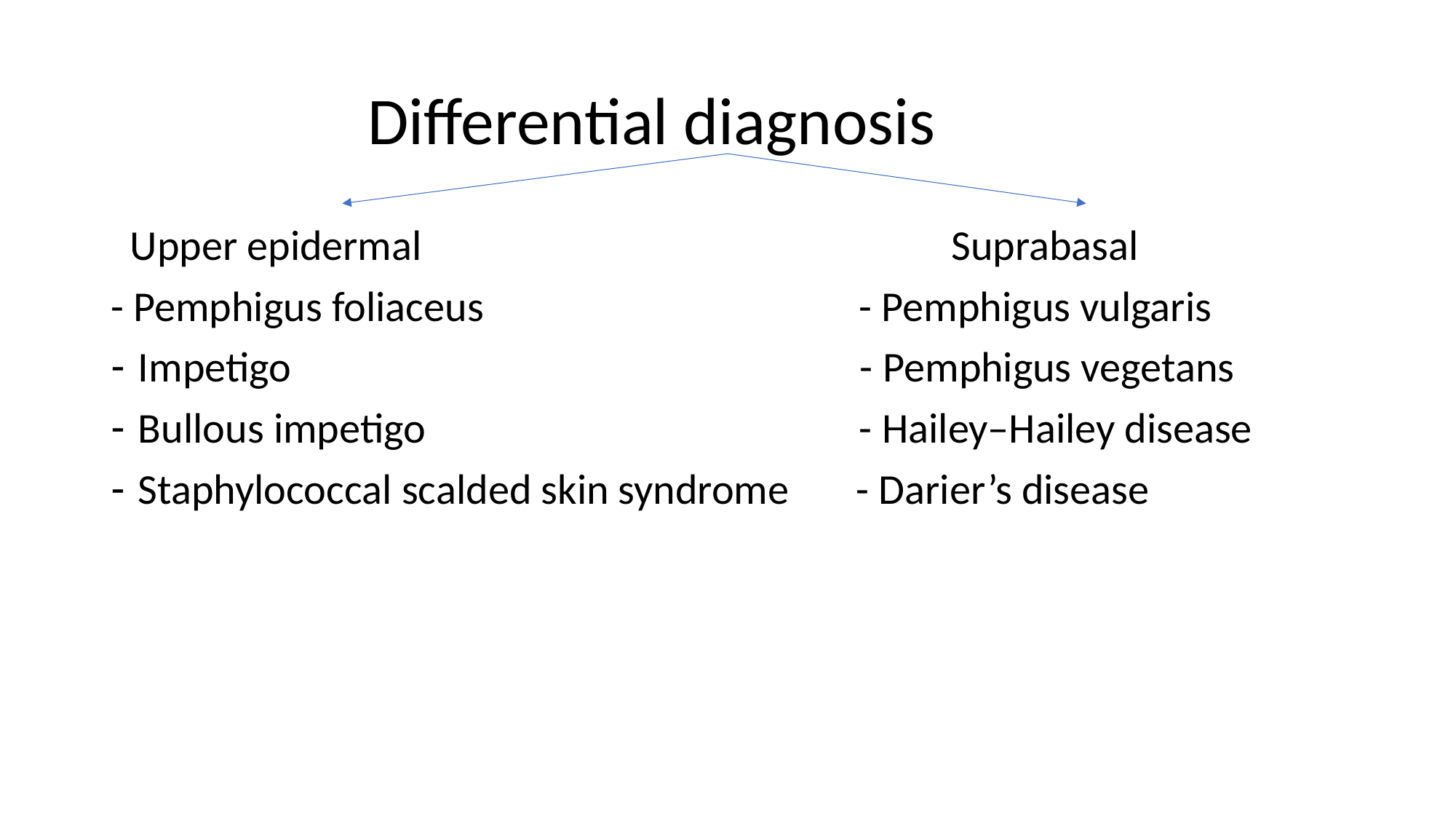

# Differential diagnosis
  Upper epidermal                                                       Suprabasal
- Pemphigus foliaceus                                       - Pemphigus vulgaris
Impetigo                                                           - Pemphigus vegetans
Bullous impetigo                                             - Hailey–Hailey disease
Staphylococcal scalded skin syndrome       - Darier’s disease